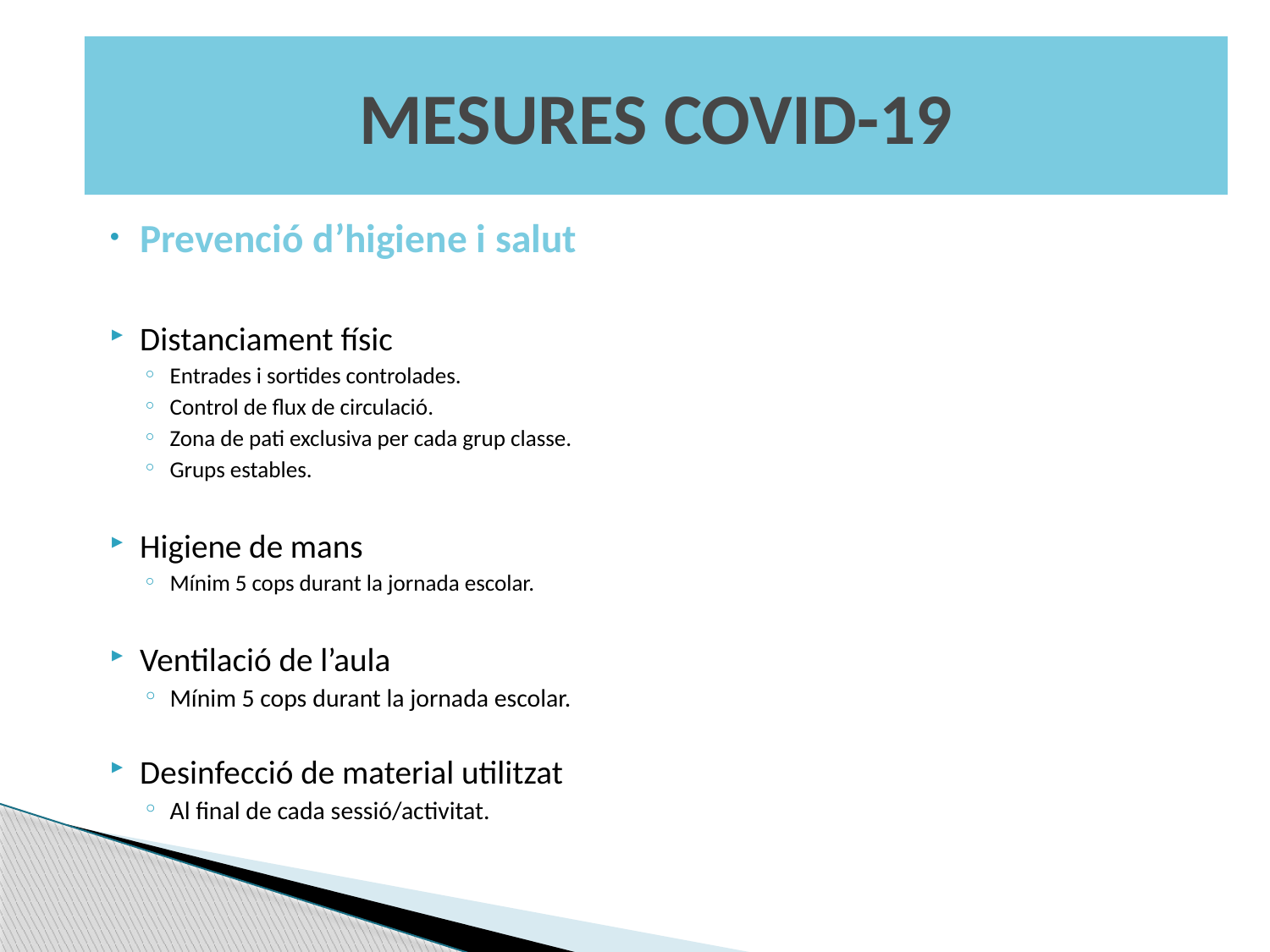

MESURES COVID-19
Prevenció d’higiene i salut

Distanciament físic
Entrades i sortides controlades.
Control de flux de circulació.
Zona de pati exclusiva per cada grup classe.
Grups estables.

Higiene de mans
Mínim 5 cops durant la jornada escolar.

Ventilació de l’aula
Mínim 5 cops durant la jornada escolar.

Desinfecció de material utilitzat
Al final de cada sessió/activitat.